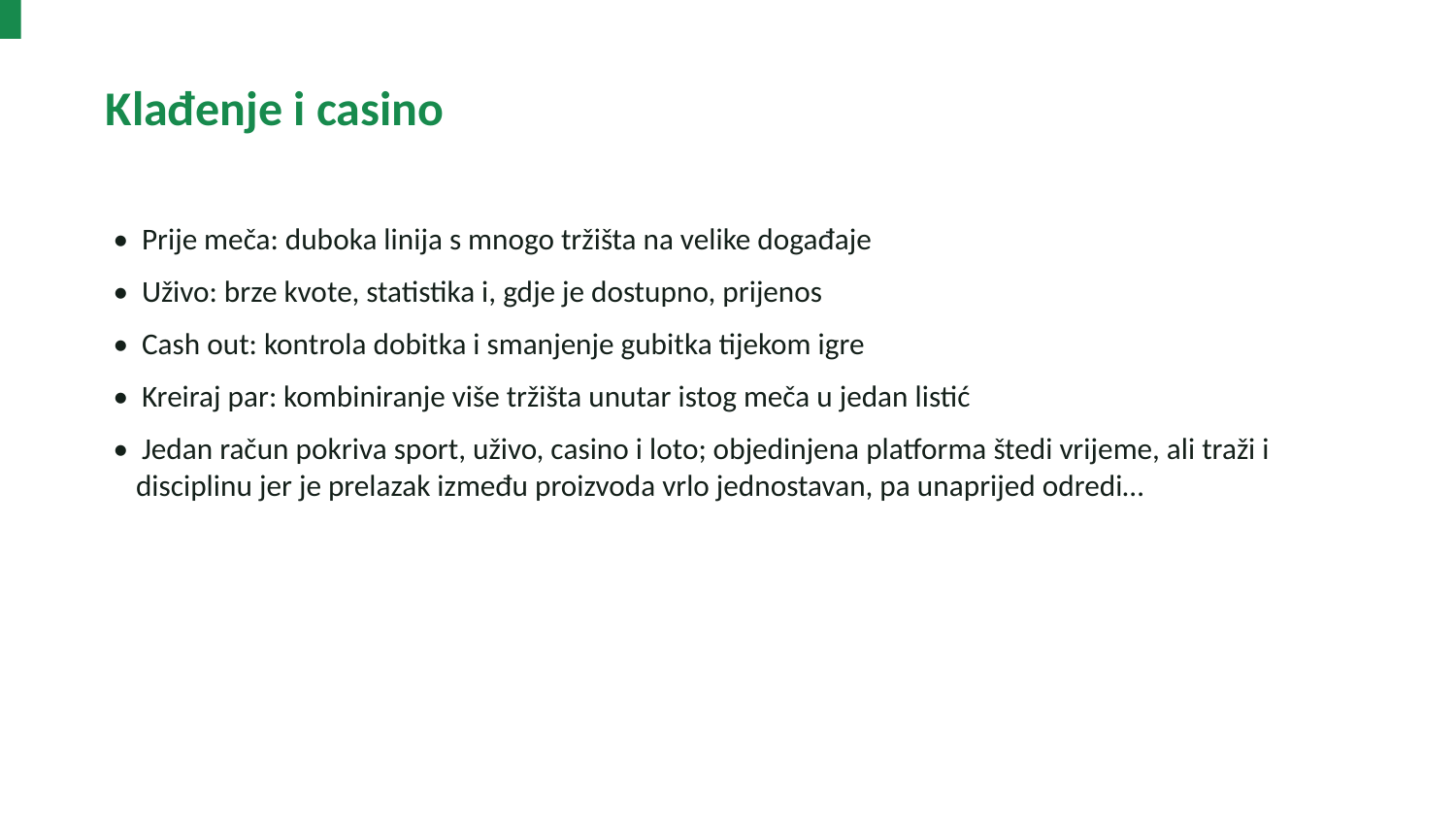

Klađenje i casino
•  Prije meča: duboka linija s mnogo tržišta na velike događaje
•  Uživo: brze kvote, statistika i, gdje je dostupno, prijenos
•  Cash out: kontrola dobitka i smanjenje gubitka tijekom igre
•  Kreiraj par: kombiniranje više tržišta unutar istog meča u jedan listić
•  Jedan račun pokriva sport, uživo, casino i loto; objedinjena platforma štedi vrijeme, ali traži i disciplinu jer je prelazak između proizvoda vrlo jednostavan, pa unaprijed odredi…